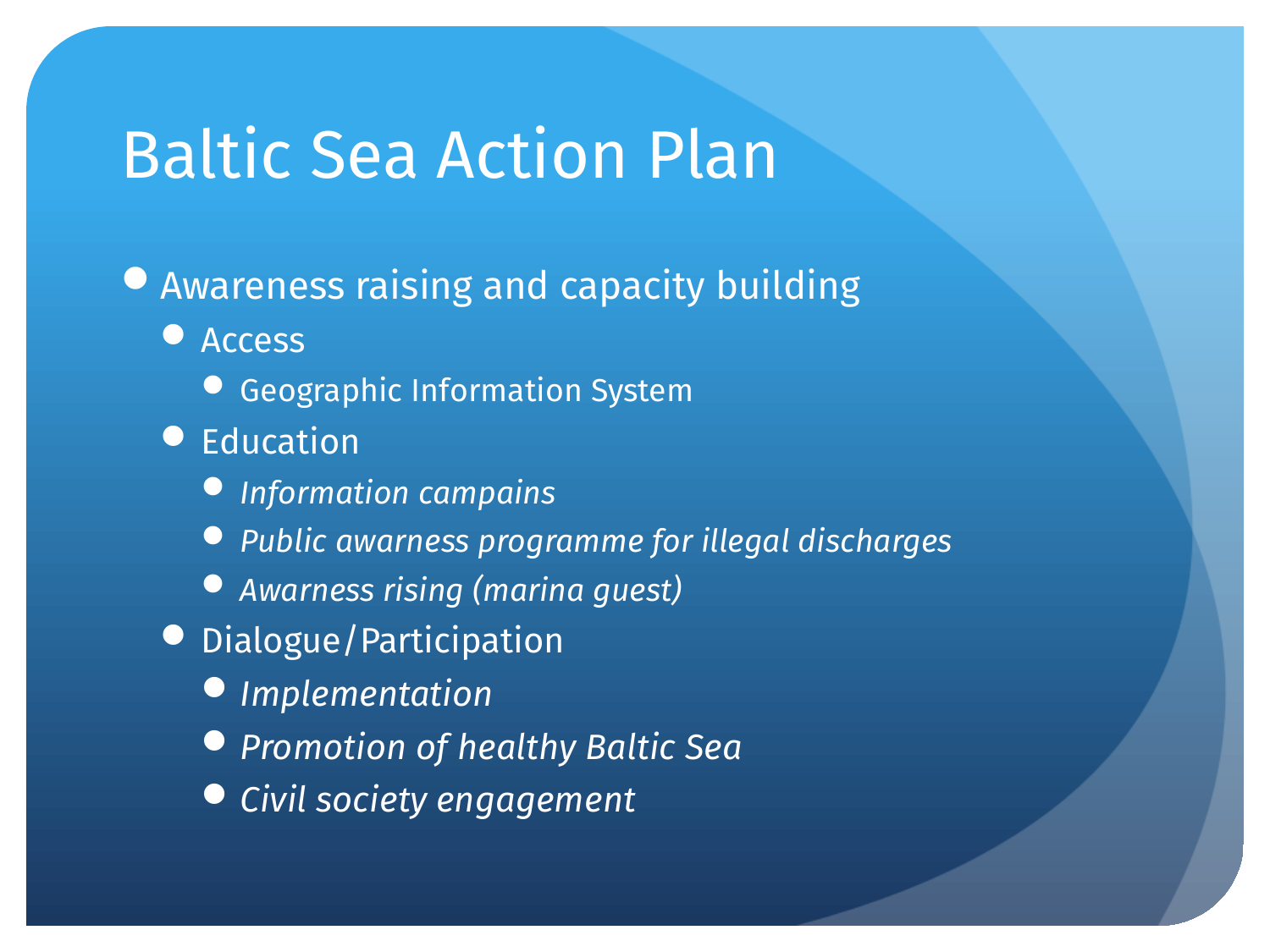

# Baltic Sea Action Plan
Awareness raising and capacity building
Access
Geographic Information System
Education
Information campains
Public awarness programme for illegal discharges
Awarness rising (marina guest)
Dialogue/Participation
Implementation
Promotion of healthy Baltic Sea
Civil society engagement